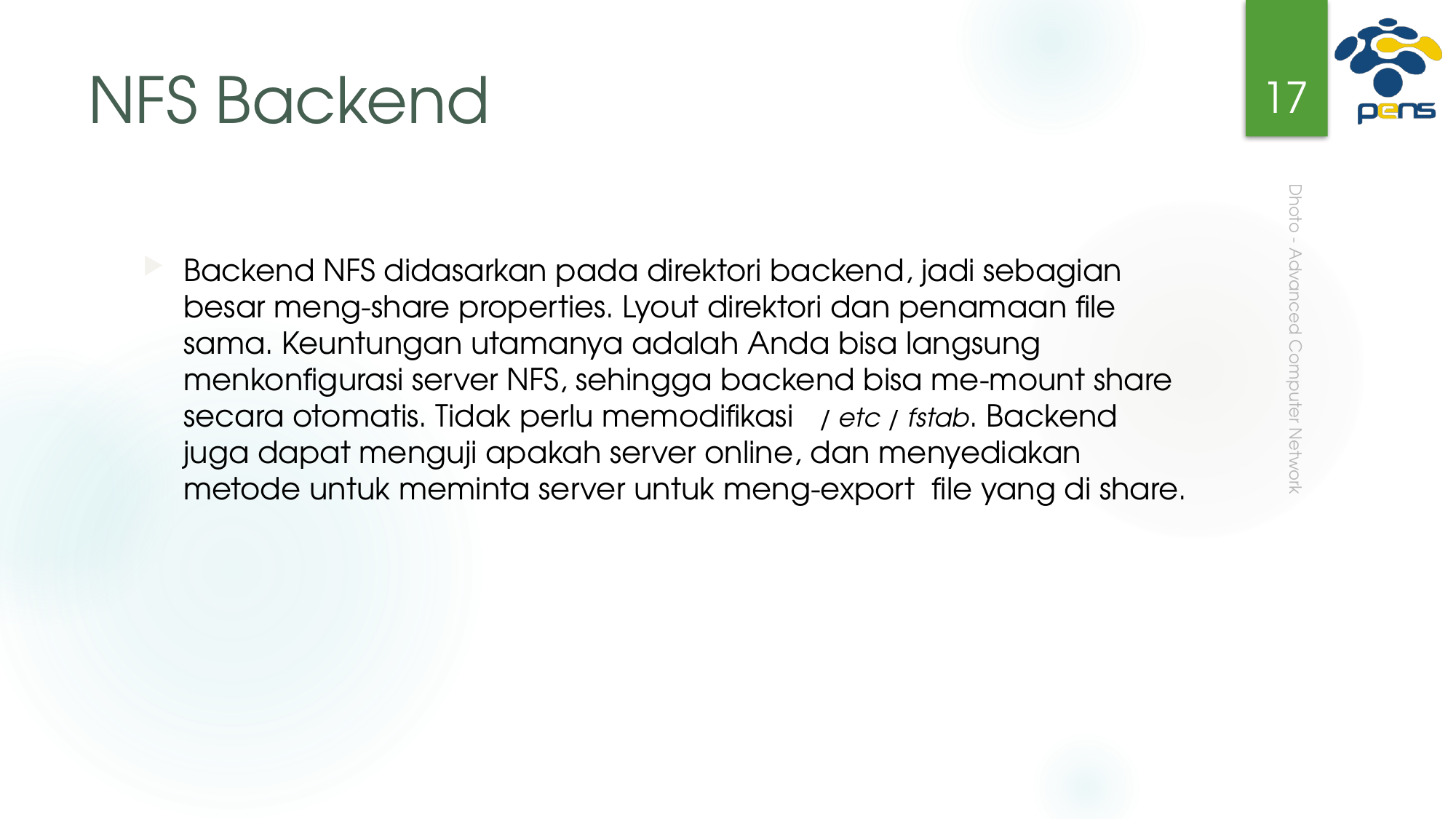

17
# NFS Backend
Backend NFS didasarkan pada direktori backend, jadi sebagian besar meng-share properties. Lyout direktori dan penamaan file sama. Keuntungan utamanya adalah Anda bisa langsung menkonfigurasi server NFS, sehingga backend bisa me-mount share secara otomatis. Tidak perlu memodifikasi   / etc / fstab. Backend juga dapat menguji apakah server online, dan menyediakan metode untuk meminta server untuk meng-export  file yang di share.

Dhoto - Advanced Computer Network